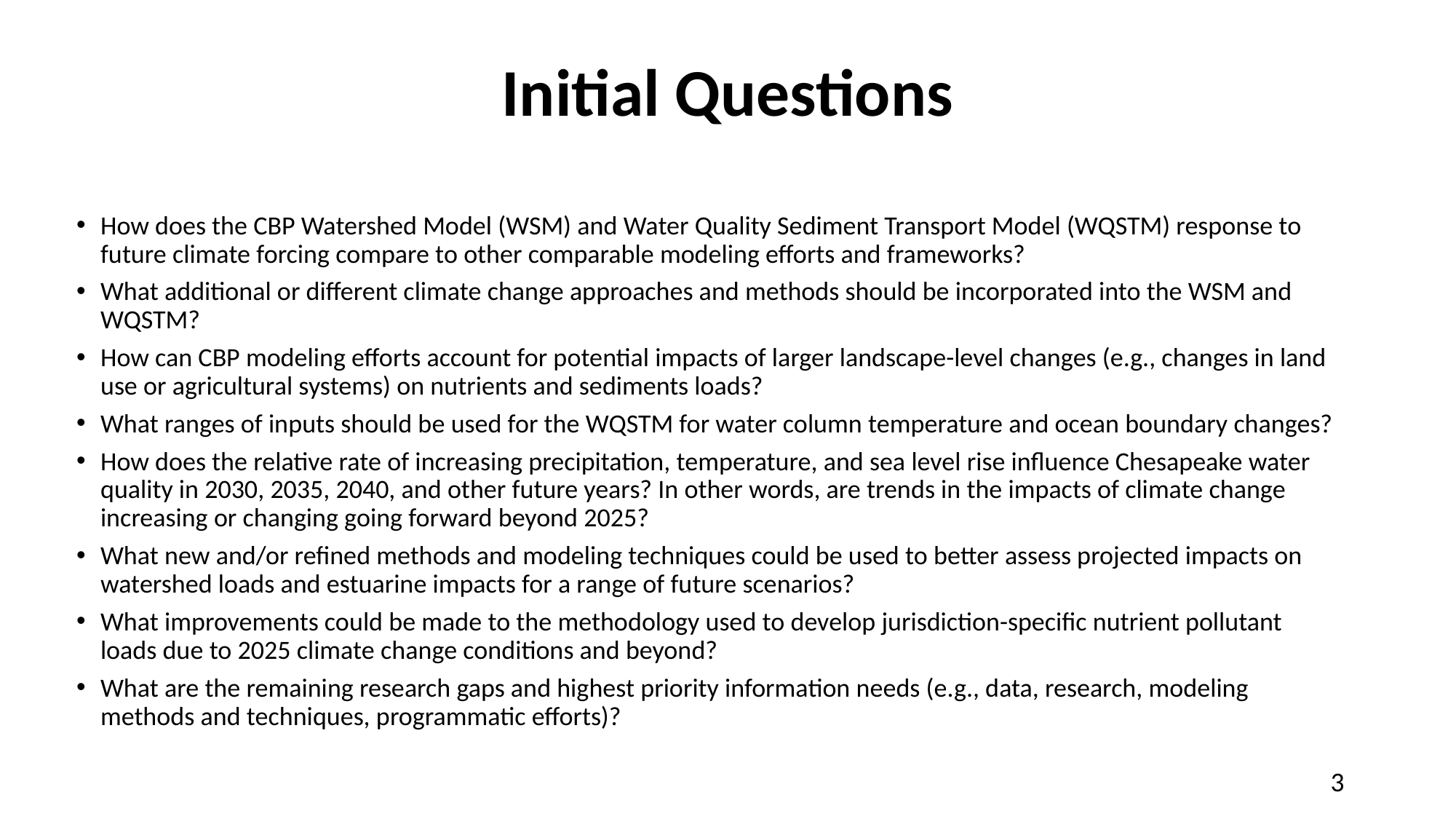

# Initial Questions
How does the CBP Watershed Model (WSM) and Water Quality Sediment Transport Model (WQSTM) response to future climate forcing compare to other comparable modeling efforts and frameworks?
What additional or different climate change approaches and methods should be incorporated into the WSM and WQSTM?
How can CBP modeling efforts account for potential impacts of larger landscape-level changes (e.g., changes in land use or agricultural systems) on nutrients and sediments loads?
What ranges of inputs should be used for the WQSTM for water column temperature and ocean boundary changes?
How does the relative rate of increasing precipitation, temperature, and sea level rise influence Chesapeake water quality in 2030, 2035, 2040, and other future years? In other words, are trends in the impacts of climate change increasing or changing going forward beyond 2025?
What new and/or refined methods and modeling techniques could be used to better assess projected impacts on watershed loads and estuarine impacts for a range of future scenarios?
What improvements could be made to the methodology used to develop jurisdiction-specific nutrient pollutant loads due to 2025 climate change conditions and beyond?
What are the remaining research gaps and highest priority information needs (e.g., data, research, modeling methods and techniques, programmatic efforts)?

3